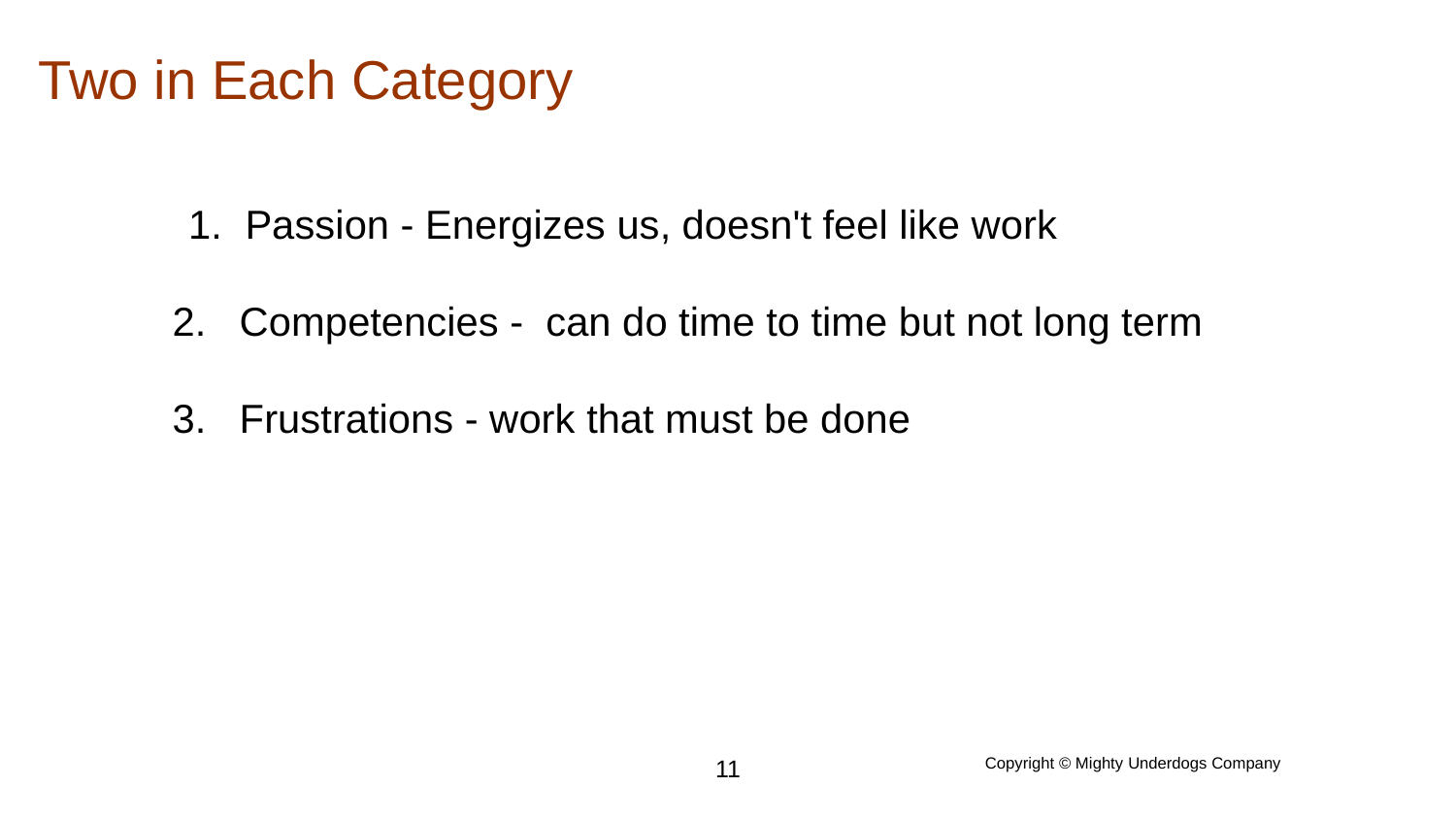

# Two in Each Category
Passion - Energizes us, doesn't feel like work

2.   Competencies -  can do time to time but not long term

3.   Frustrations - work that must be done
11
Copyright © Mighty Underdogs Company